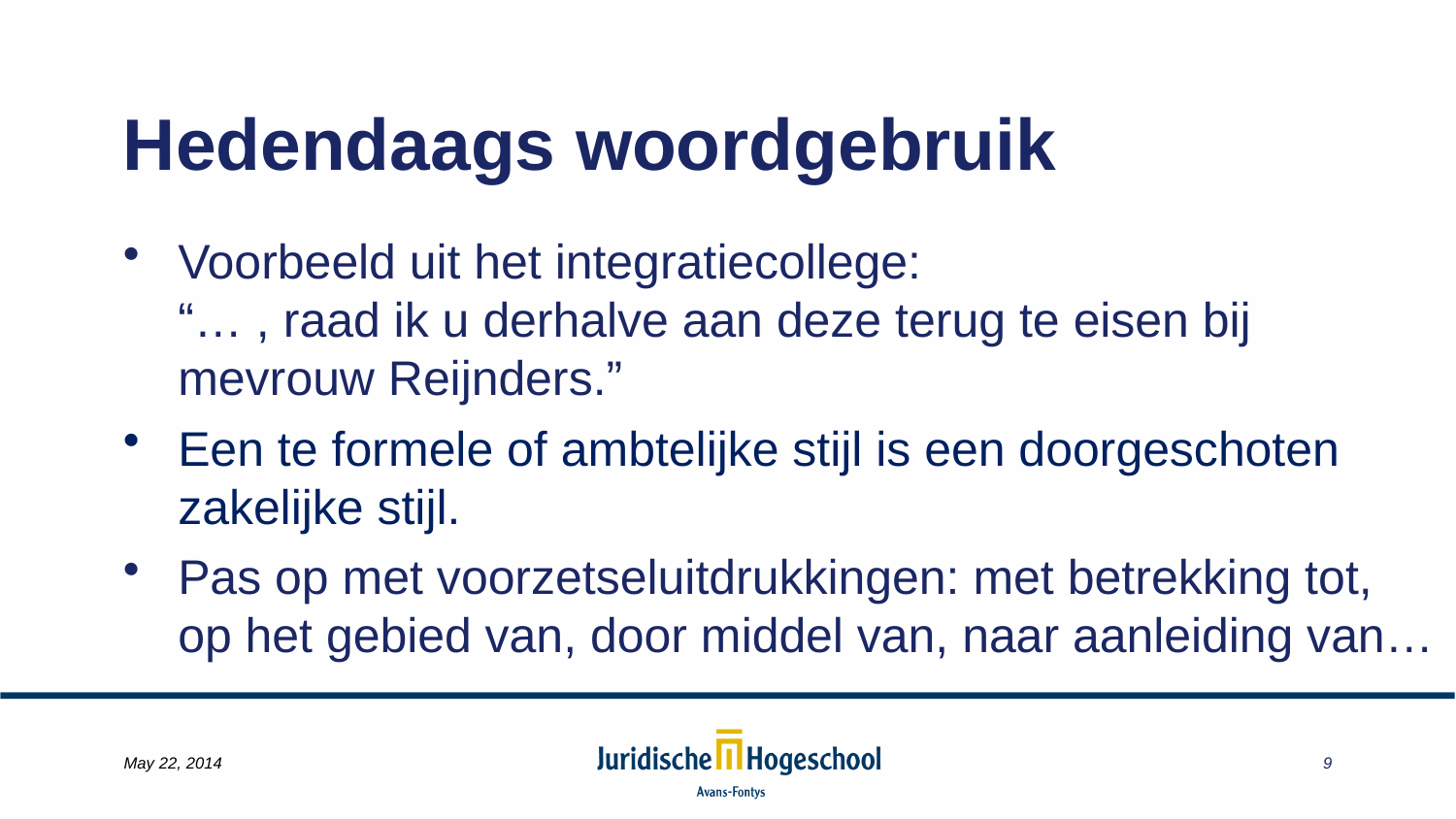

# Hedendaags woordgebruik
Voorbeeld uit het integratiecollege:
“… , raad ik u derhalve aan deze terug te eisen bij mevrouw Reijnders.”
Een te formele of ambtelijke stijl is een doorgeschoten zakelijke stijl.
Pas op met voorzetseluitdrukkingen: met betrekking tot,
op het gebied van, door middel van, naar aanleiding van…

May 22, 2014
9